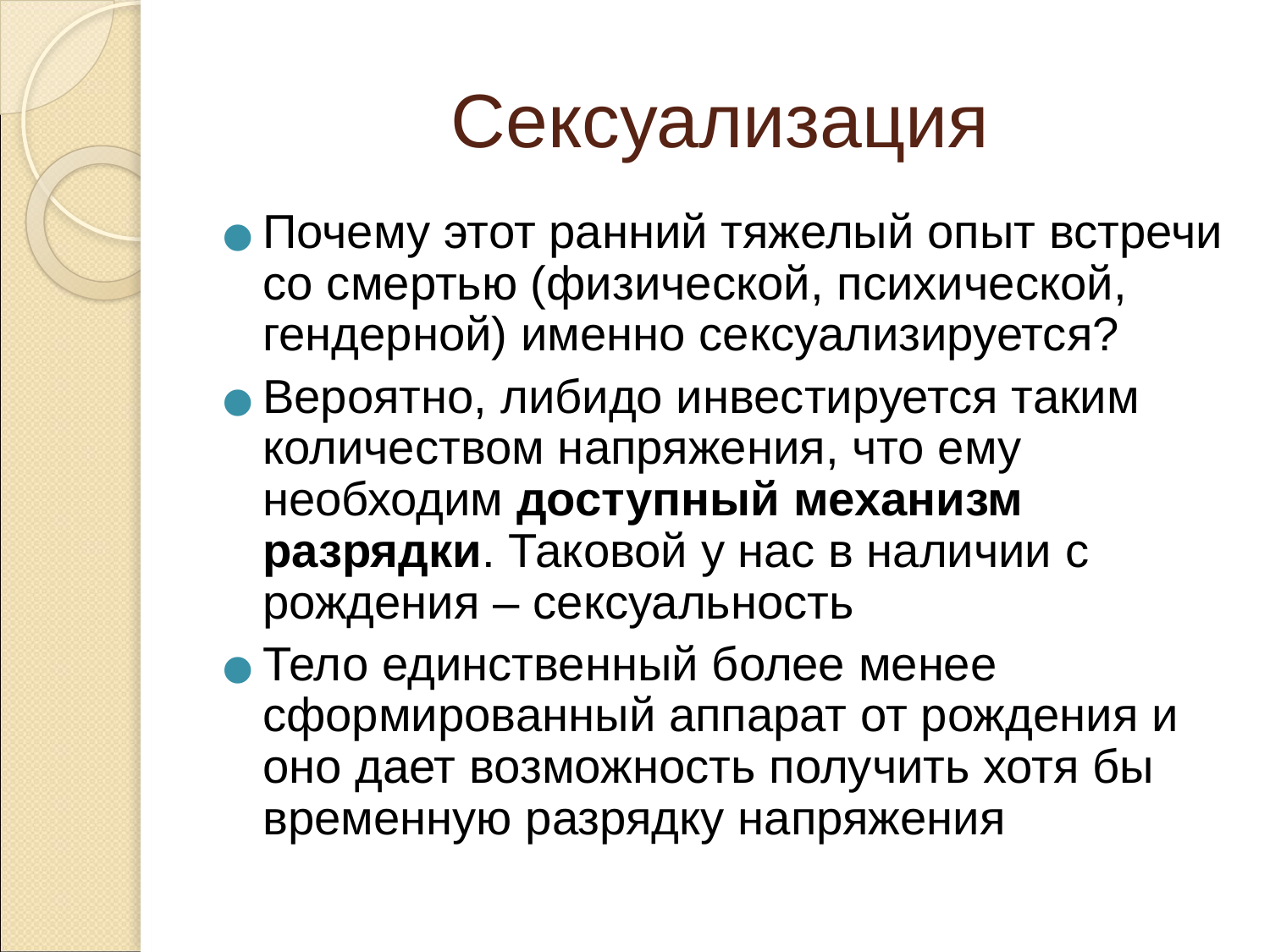

# Сексуализация
Почему этот ранний тяжелый опыт встречи со смертью (физической, психической, гендерной) именно сексуализируется?
Вероятно, либидо инвестируется таким количеством напряжения, что ему необходим доступный механизм разрядки. Таковой у нас в наличии с рождения – сексуальность
Тело единственный более менее сформированный аппарат от рождения и оно дает возможность получить хотя бы временную разрядку напряжения